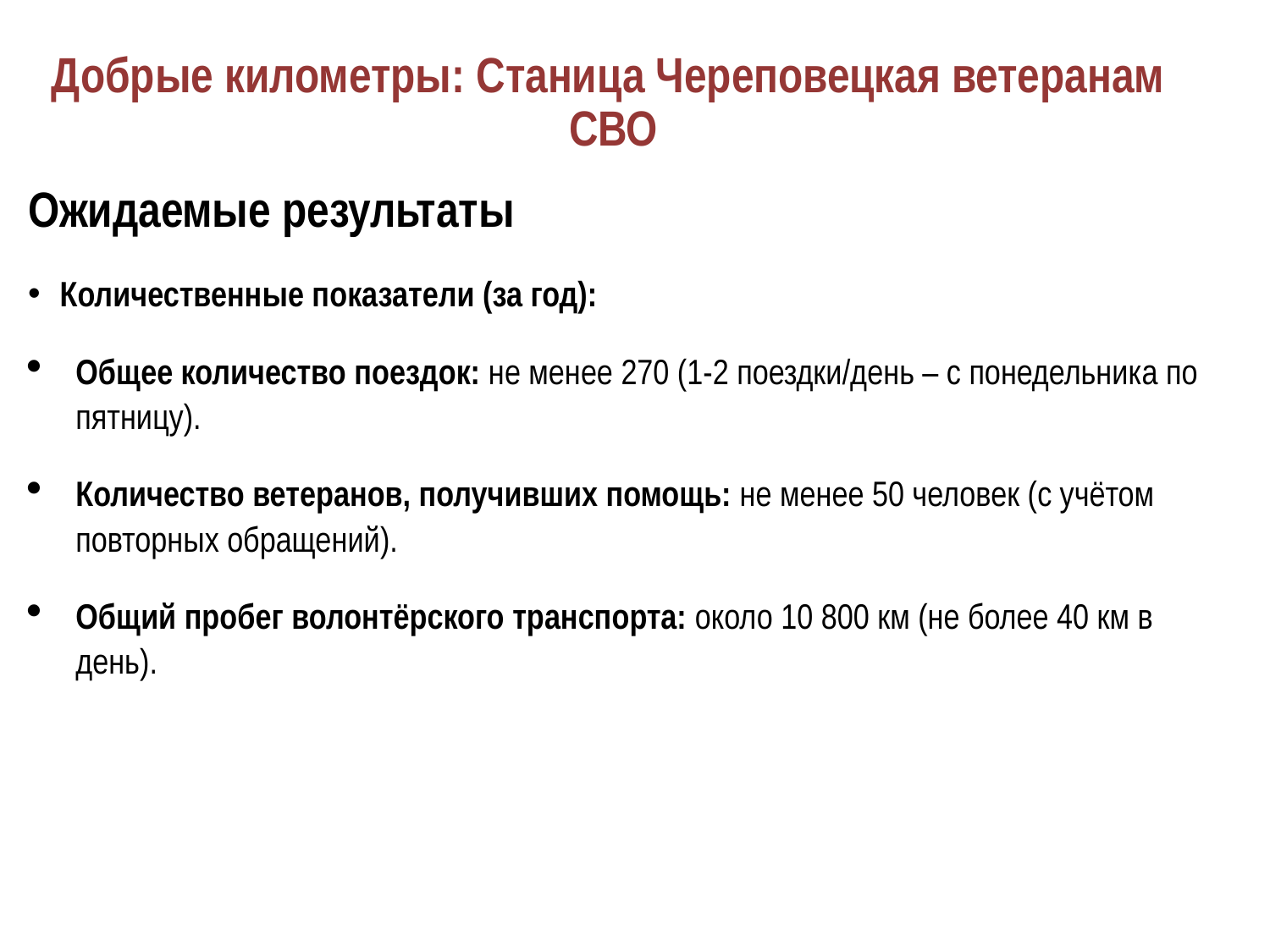

Добрые километры: Станица Череповецкая ветеранам  СВО
Ожидаемые результаты
Количественные показатели (за год):
Общее количество поездок: не менее 270 (1-2 поездки/день – с понедельника по пятницу).
Количество ветеранов, получивших помощь: не менее 50 человек (с учётом повторных обращений).
Общий пробег волонтёрского транспорта: около 10 800 км (не более 40 км в день).